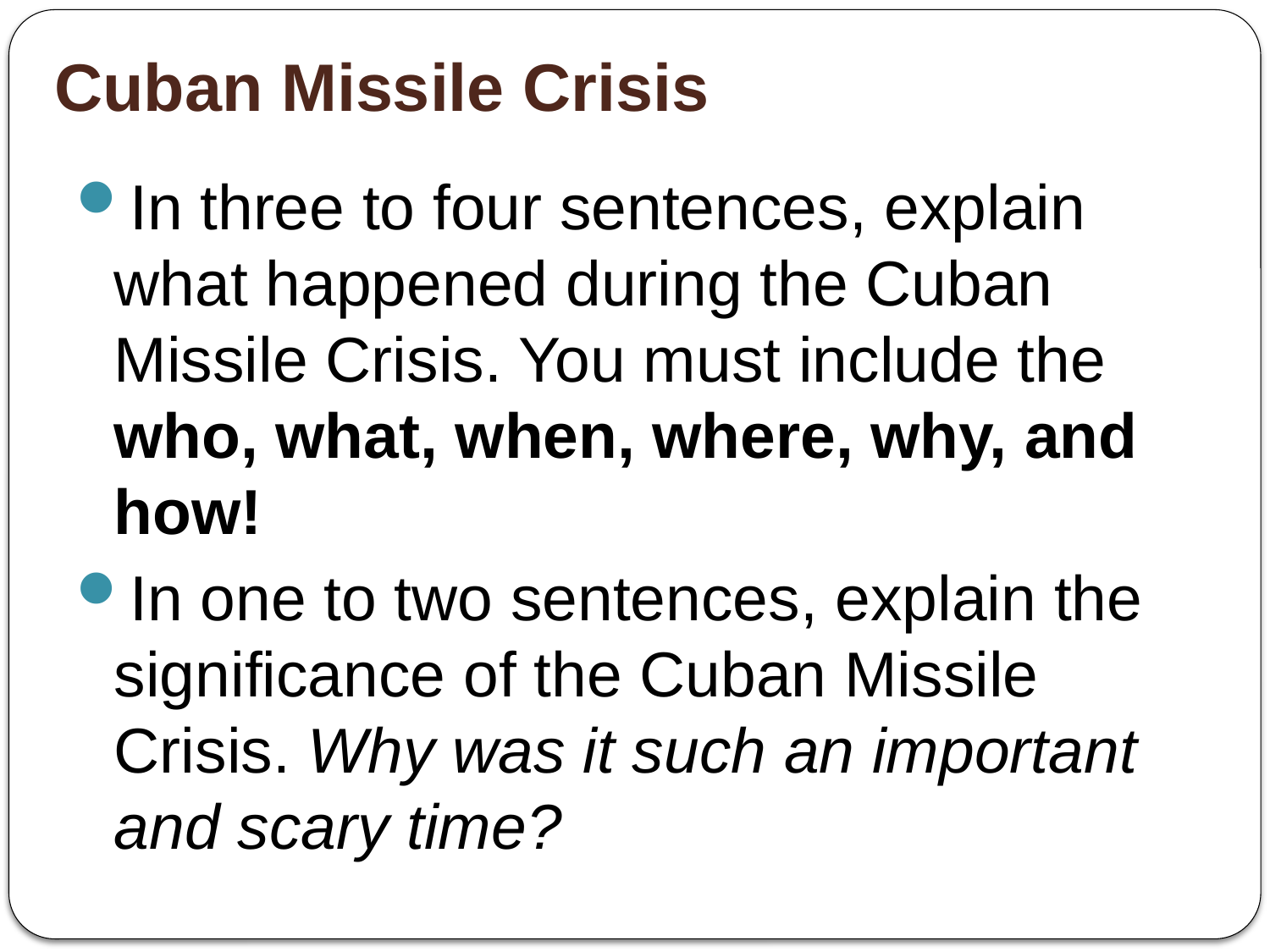

# Cuban Missile Crisis
In three to four sentences, explain what happened during the Cuban Missile Crisis. You must include the who, what, when, where, why, and how!
In one to two sentences, explain the significance of the Cuban Missile Crisis. Why was it such an important and scary time?